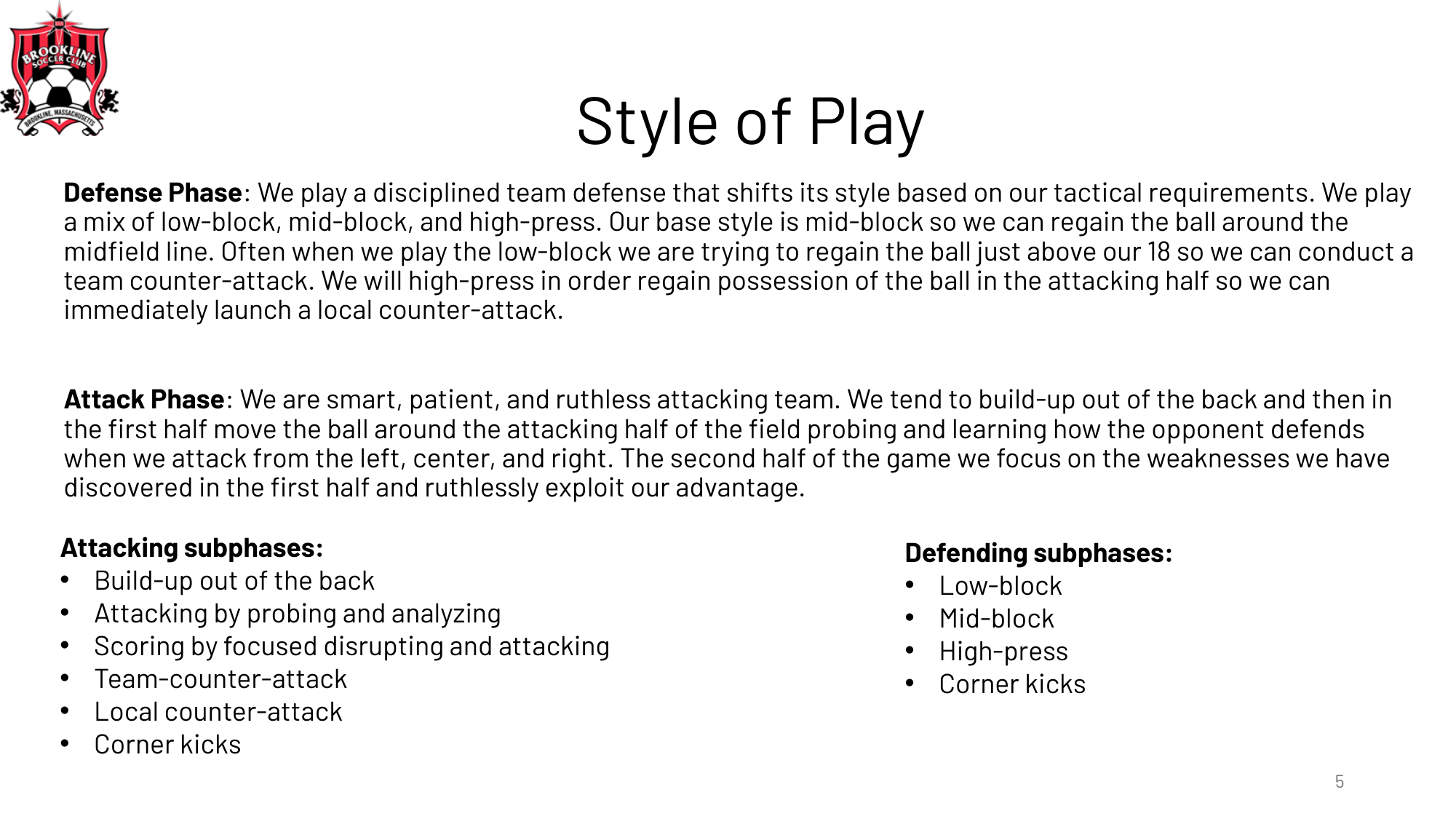

# Style of Play
Defense Phase: We play a disciplined team defense that shifts its style based on our tactical requirements. We play a mix of low-block, mid-block, and high-press. Our base style is mid-block so we can regain the ball around the midfield line. Often when we play the low-block we are trying to regain the ball just above our 18 so we can conduct a team counter-attack. We will high-press in order regain possession of the ball in the attacking half so we can immediately launch a local counter-attack.

Attack Phase: We are smart, patient, and ruthless attacking team. We tend to build-up out of the back and then in the first half move the ball around the attacking half of the field probing and learning how the opponent defends when we attack from the left, center, and right. The second half of the game we focus on the weaknesses we have discovered in the first half and ruthlessly exploit our advantage.

Attacking subphases:
Build-up out of the back
Attacking by probing and analyzing
Scoring by focused disrupting and attacking
Team-counter-attack
Local counter-attack
Corner kicks

Defending subphases:
Low-block
Mid-block
High-press
Corner kicks

5